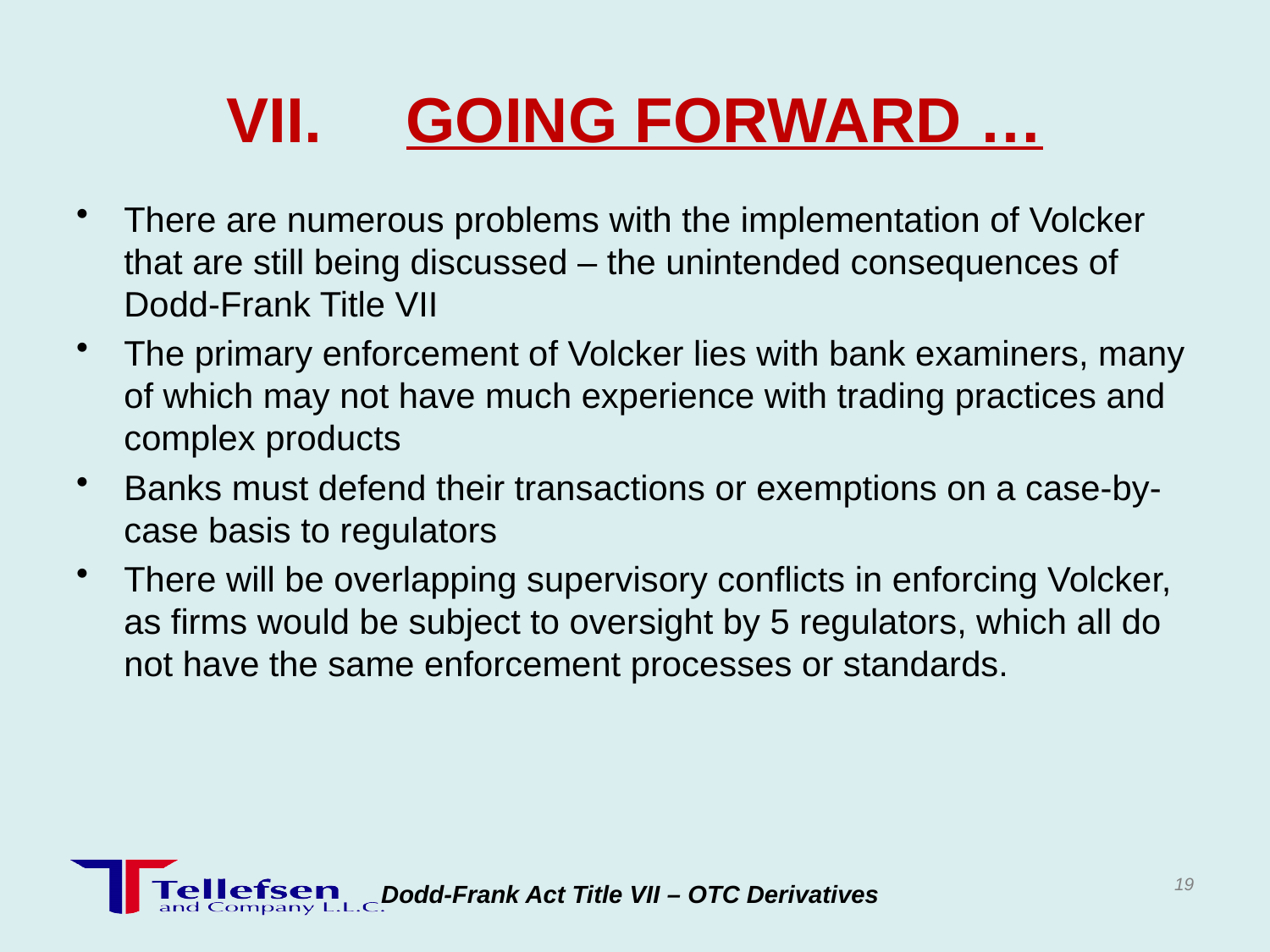

# VII.	   GOING FORWARD …
There are numerous problems with the implementation of Volcker that are still being discussed – the unintended consequences of Dodd-Frank Title VII
The primary enforcement of Volcker lies with bank examiners, many of which may not have much experience with trading practices and complex products
Banks must defend their transactions or exemptions on a case-by-case basis to regulators
There will be overlapping supervisory conflicts in enforcing Volcker, as firms would be subject to oversight by 5 regulators, which all do not have the same enforcement processes or standards.

19
Dodd-Frank Act Title VII – OTC Derivatives